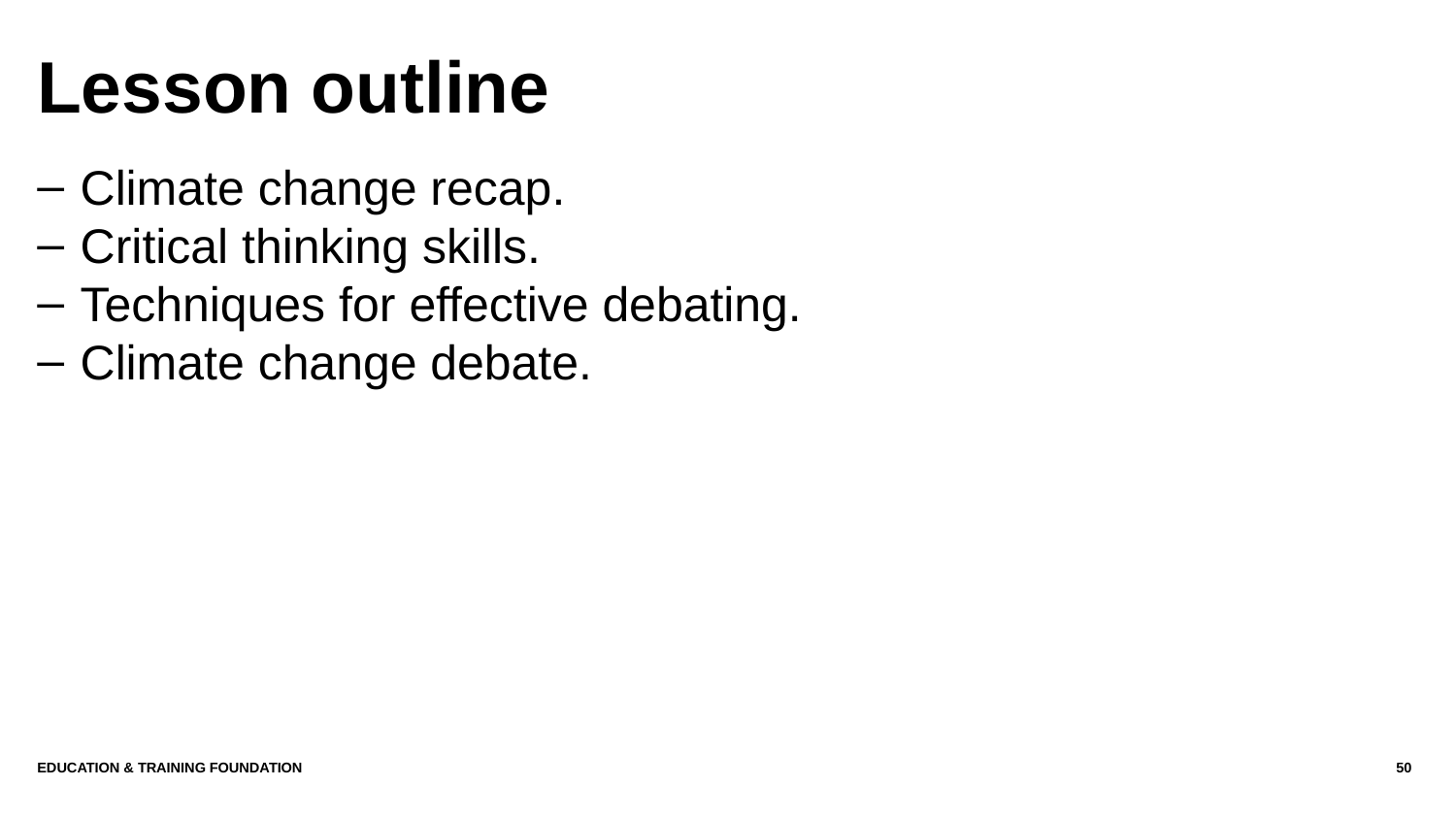

# Lesson outline
Climate change recap.
Critical thinking skills.
Techniques for effective debating.
Climate change debate.

Education & Training Foundation
50